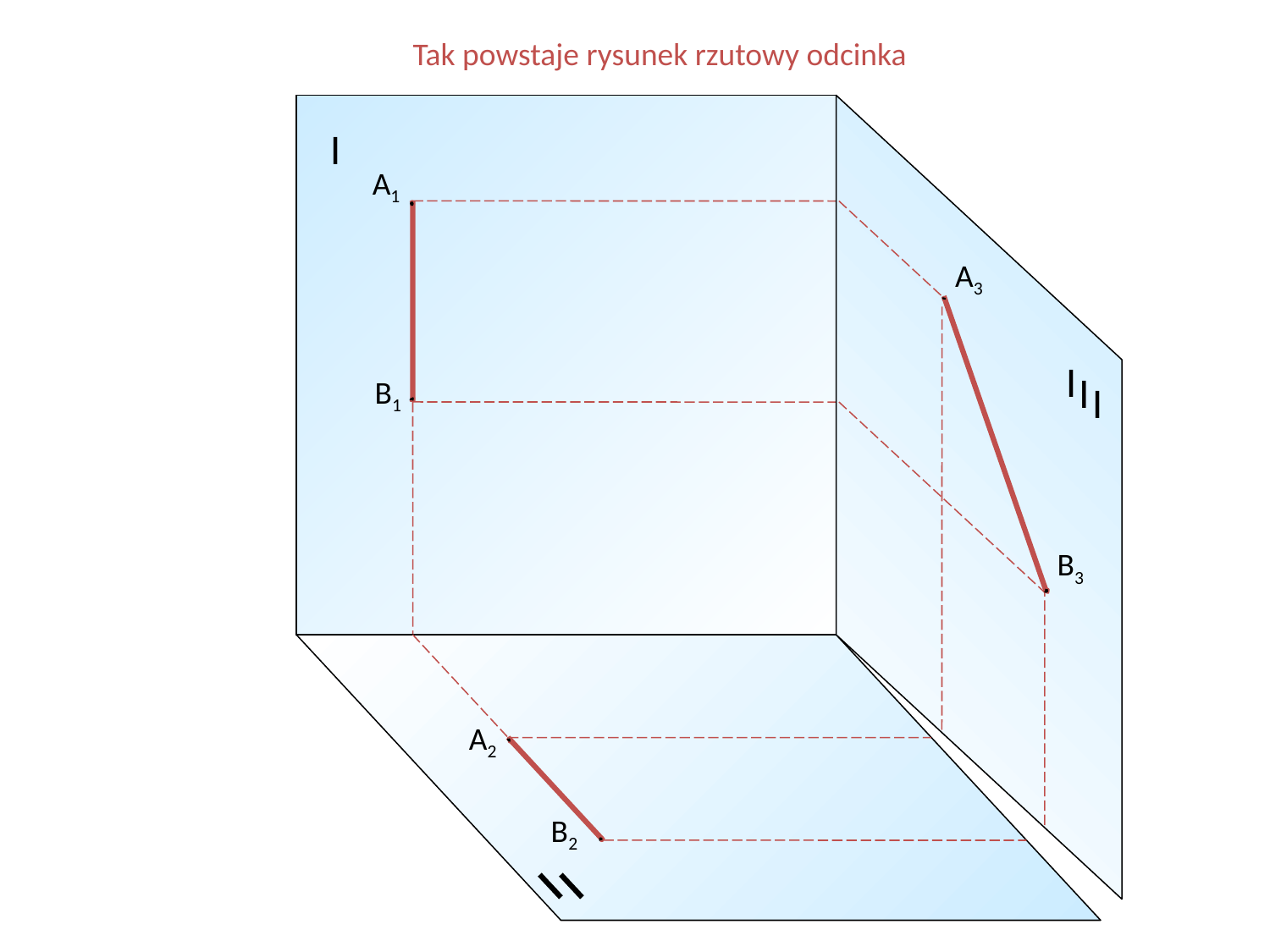

Tak powstaje rysunek rzutowy odcinka

I
A1

I
I
I

A3

B3

B1

A2

B2